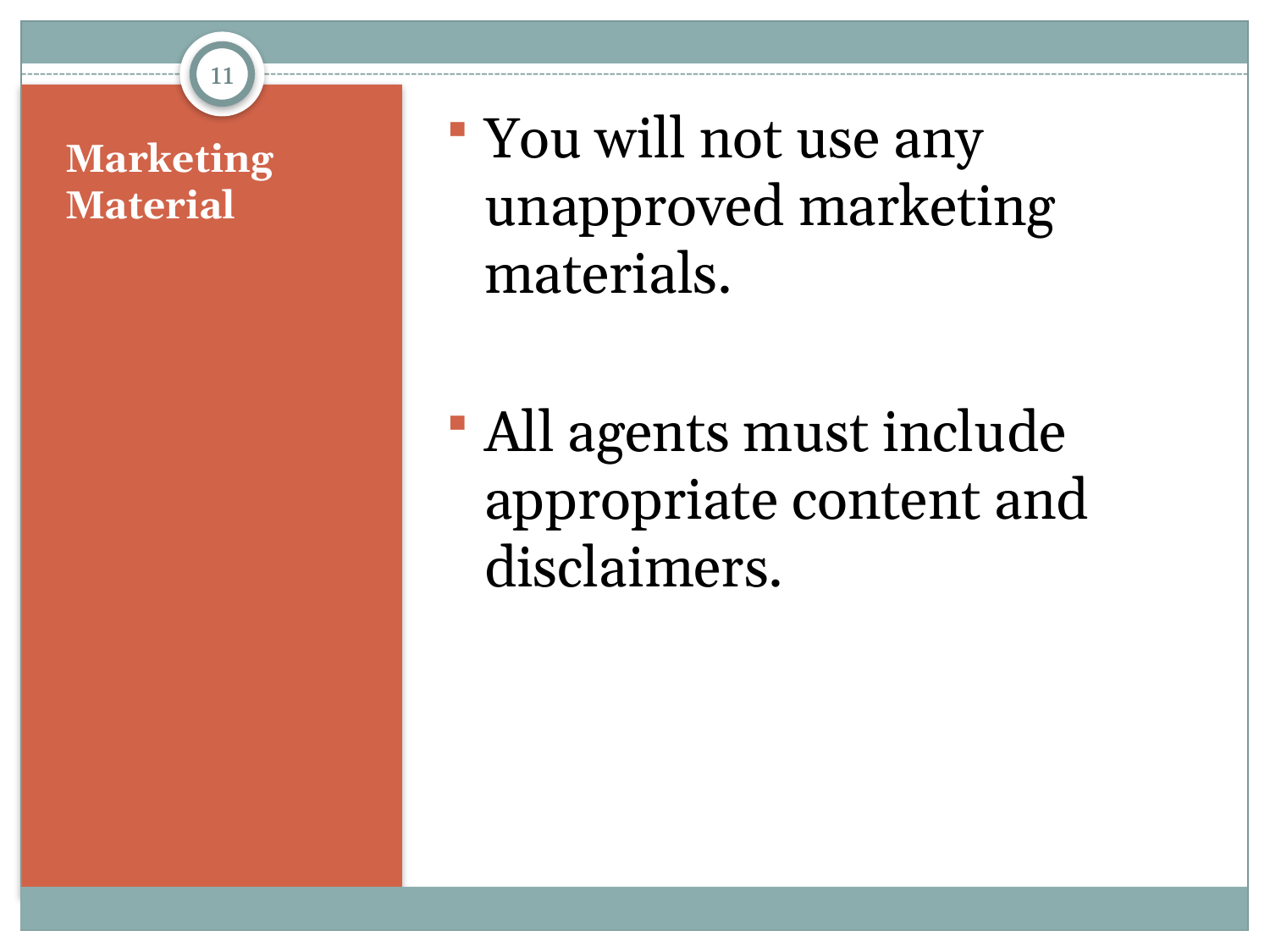

11
You will not use any unapproved marketing materials.

All agents must include appropriate content and disclaimers.
# Marketing Material